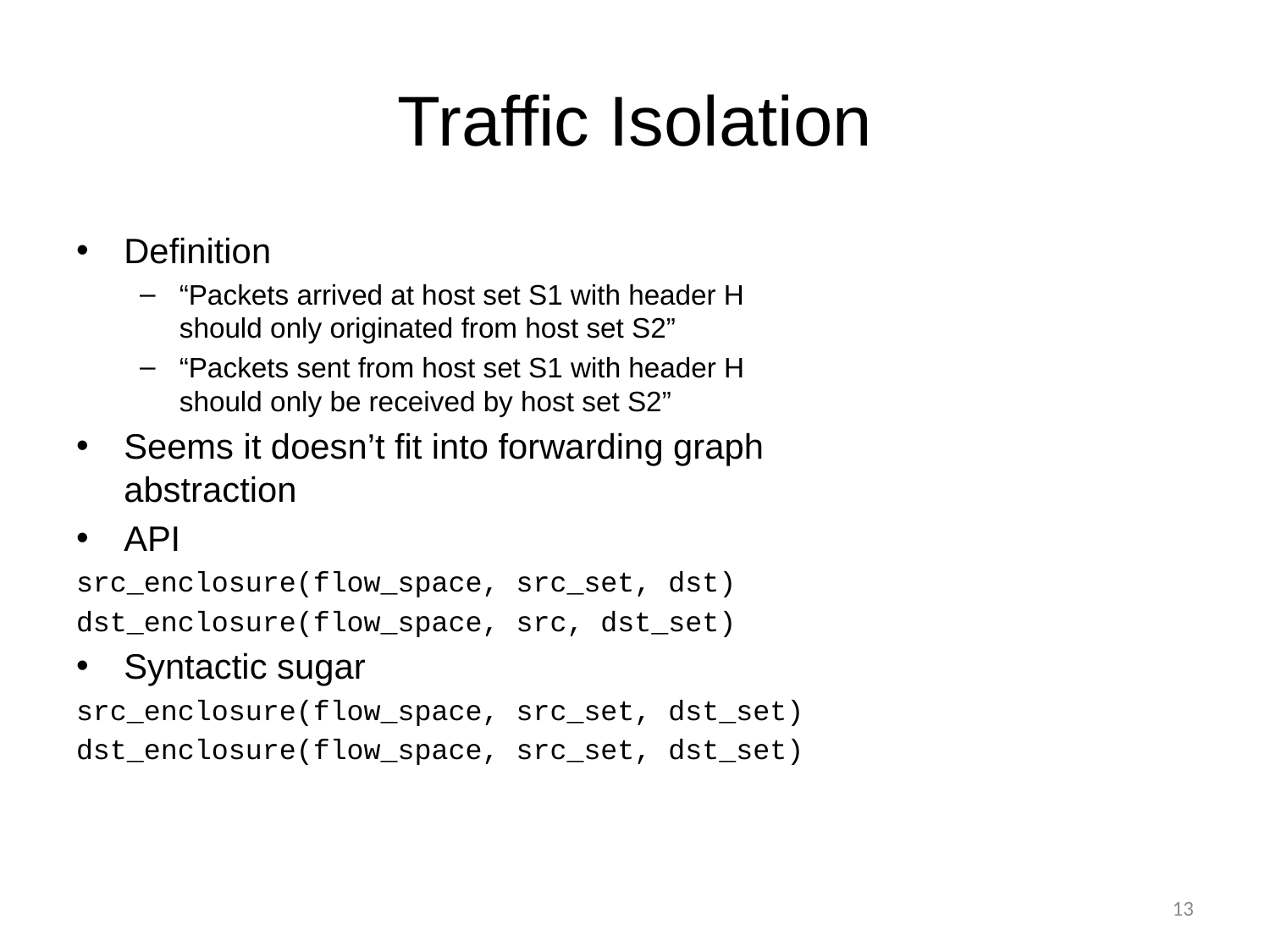

# Traffic Isolation
Definition
“Packets arrived at host set S1 with header H should only originated from host set S2”
“Packets sent from host set S1 with header H should only be received by host set S2”
Seems it doesn’t fit into forwarding graph abstraction
API
src_enclosure(flow_space, src_set, dst)
dst_enclosure(flow_space, src, dst_set)
Syntactic sugar
src_enclosure(flow_space, src_set, dst_set)
dst_enclosure(flow_space, src_set, dst_set)

13